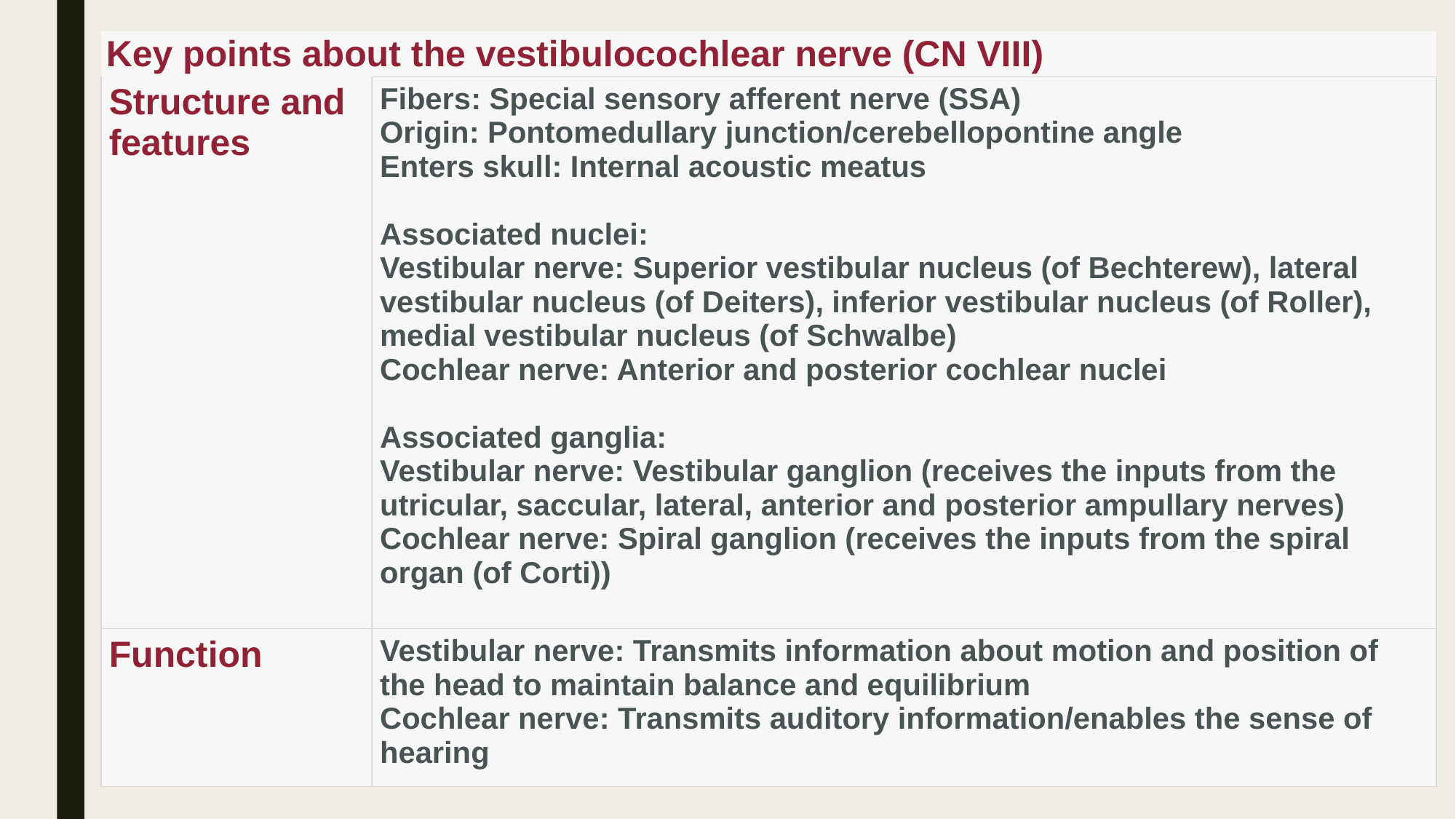

| Key points about the vestibulocochlear nerve (CN VIII) |  |
| --- | --- |
| Structure and features | Fibers: Special sensory afferent nerve (SSA) Origin: Pontomedullary junction/cerebellopontine angle Enters skull: Internal acoustic meatus Associated nuclei: Vestibular nerve: Superior vestibular nucleus (of Bechterew), lateral vestibular nucleus (of Deiters), inferior vestibular nucleus (of Roller), medial vestibular nucleus (of Schwalbe) Cochlear nerve: Anterior and posterior cochlear nuclei Associated ganglia: Vestibular nerve: Vestibular ganglion (receives the inputs from the utricular, saccular, lateral, anterior and posterior ampullary nerves) Cochlear nerve: Spiral ganglion (receives the inputs from the spiral organ (of Corti)) |
| Function | Vestibular nerve: Transmits information about motion and position of the head to maintain balance and equilibrium Cochlear nerve: Transmits auditory information/enables the sense of hearing |